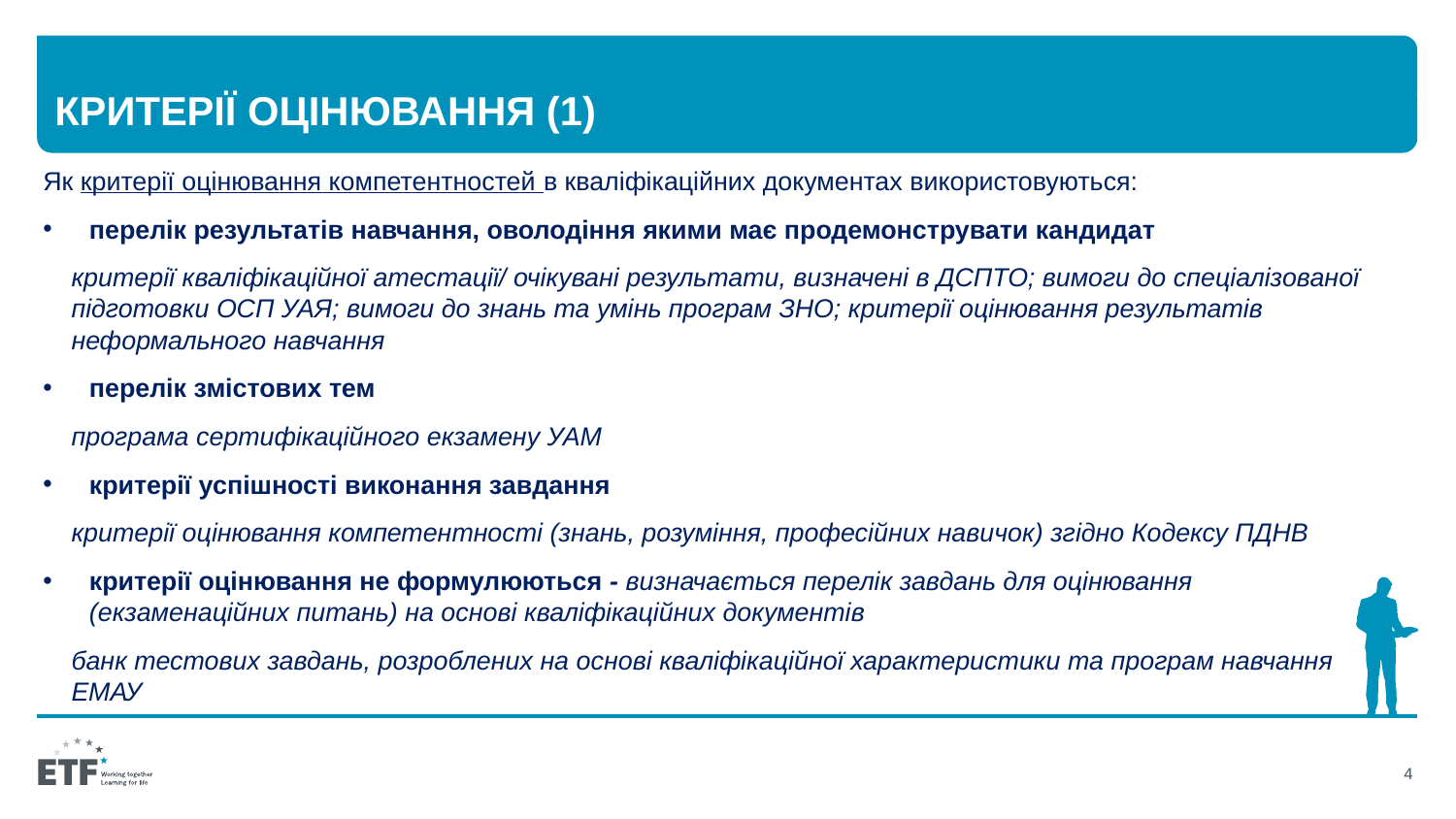

# Критерії оцінювання (1)
Як критерії оцінювання компетентностей в кваліфікаційних документах використовуються:
перелік результатів навчання, оволодіння якими має продемонструвати кандидат
критерії кваліфікаційної атестації/ очікувані результати, визначені в ДСПТО; вимоги до спеціалізованої підготовки ОСП УАЯ; вимоги до знань та умінь програм ЗНО; критерії оцінювання результатів неформального навчання
перелік змістових тем
програма сертифікаційного екзамену УАМ
критерії успішності виконання завдання
критерії оцінювання компетентності (знань, розуміння, професійних навичок) згідно Кодексу ПДНВ
критерії оцінювання не формулюються - визначається перелік завдань для оцінювання (екзаменаційних питань) на основі кваліфікаційних документів
банк тестових завдань, розроблених на основі кваліфікаційної характеристики та програм навчання ЕМАУ

4